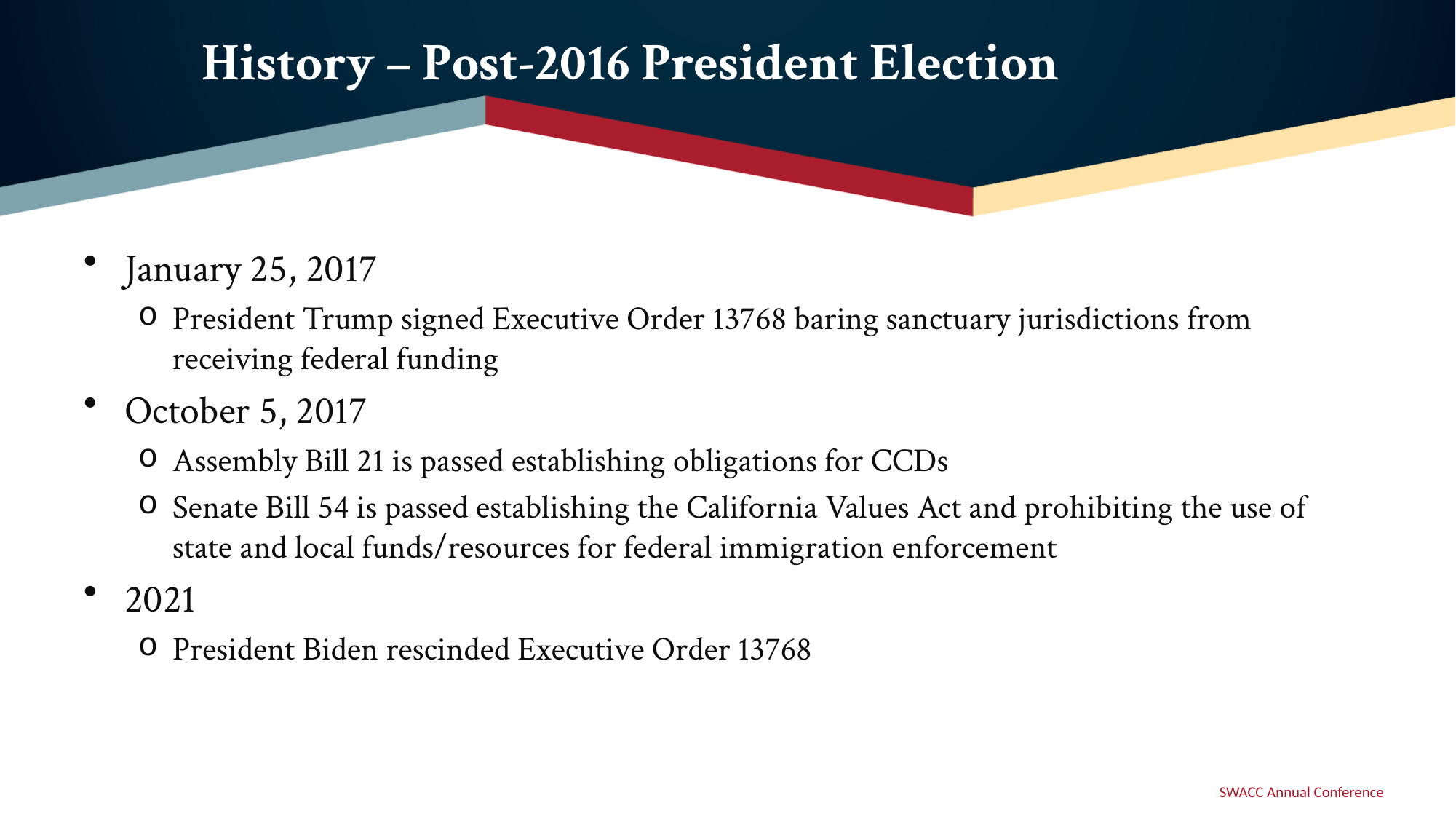

# History – Post-2016 President Election
January 25, 2017
President Trump signed Executive Order 13768 baring sanctuary jurisdictions from receiving federal funding
October 5, 2017
Assembly Bill 21 is passed establishing obligations for CCDs
Senate Bill 54 is passed establishing the California Values Act and prohibiting the use of state and local funds/resources for federal immigration enforcement
2021
President Biden rescinded Executive Order 13768